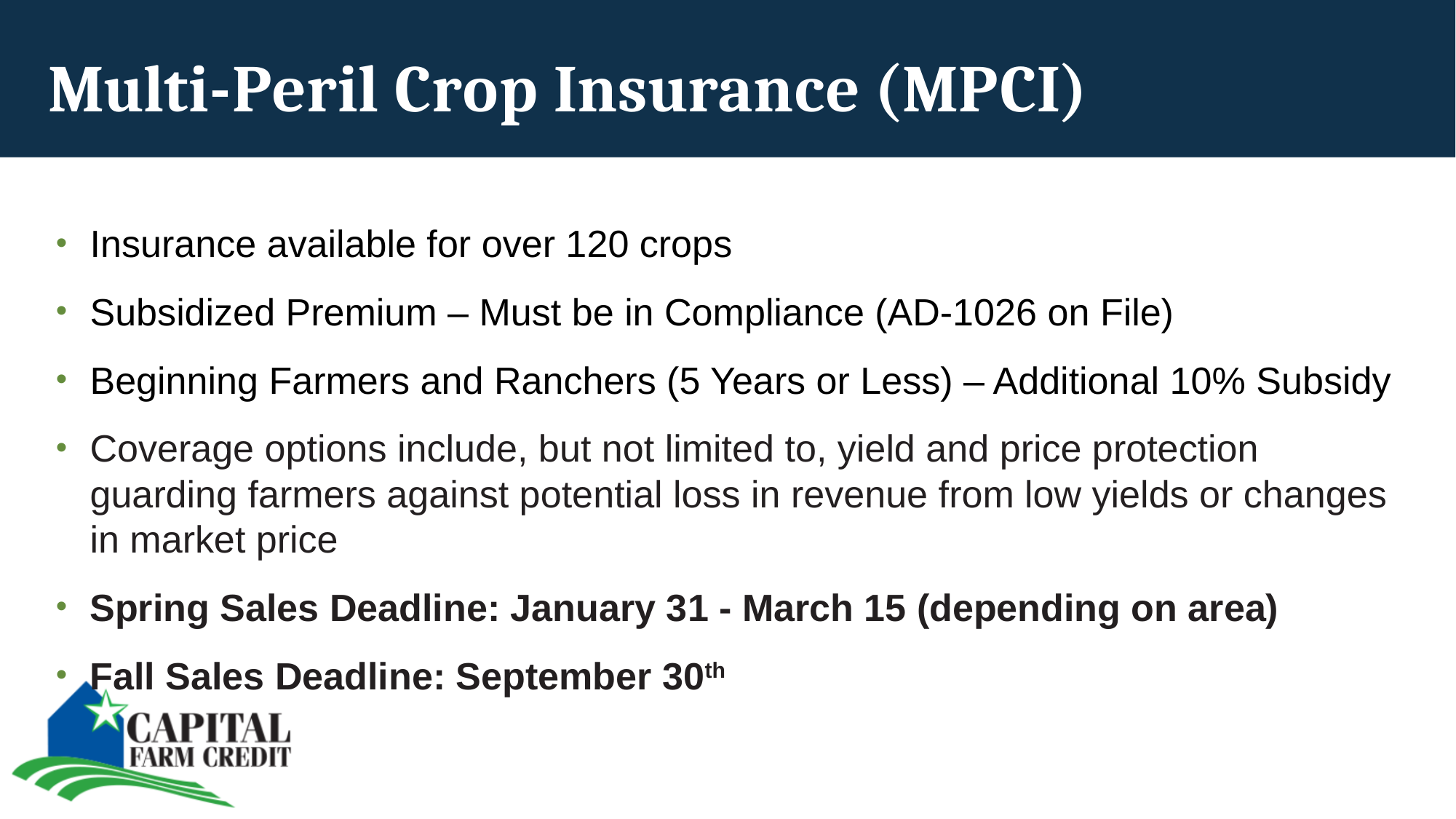

Multi-Peril Crop Insurance (MPCI)
Insurance available for over 120 crops
Subsidized Premium – Must be in Compliance (AD-1026 on File)
Beginning Farmers and Ranchers (5 Years or Less) – Additional 10% Subsidy
Coverage options include, but not limited to, yield and price protection guarding farmers against potential loss in revenue from low yields or changes in market price
Spring Sales Deadline: January 31 - March 15 (depending on area)
Fall Sales Deadline: September 30th